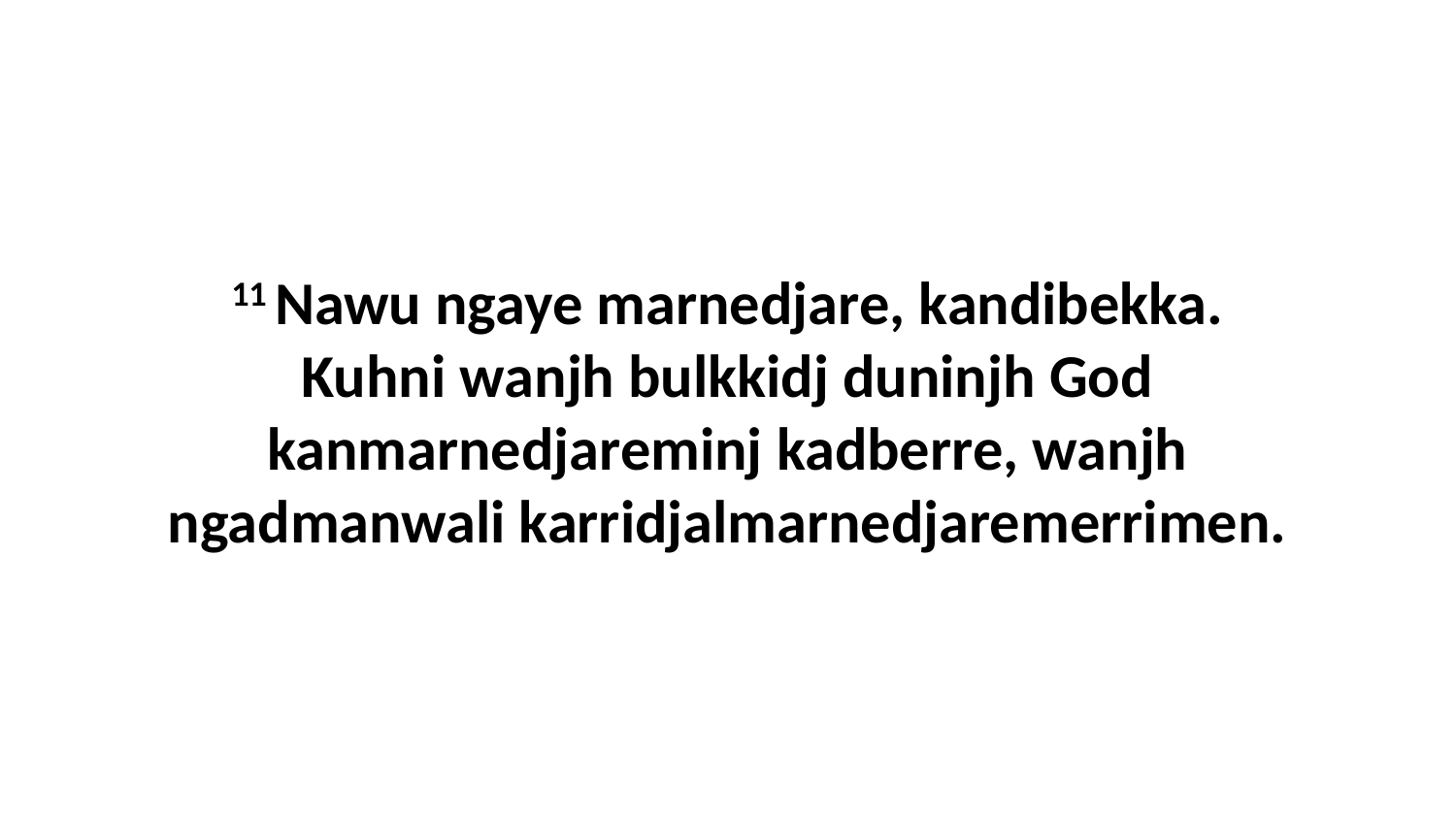

11 Nawu ngaye marnedjare, kandibekka. Kuhni wanjh bulkkidj duninjh God kanmarnedjareminj kadberre, wanjh ngadmanwali karridjalmarnedjaremerrimen.